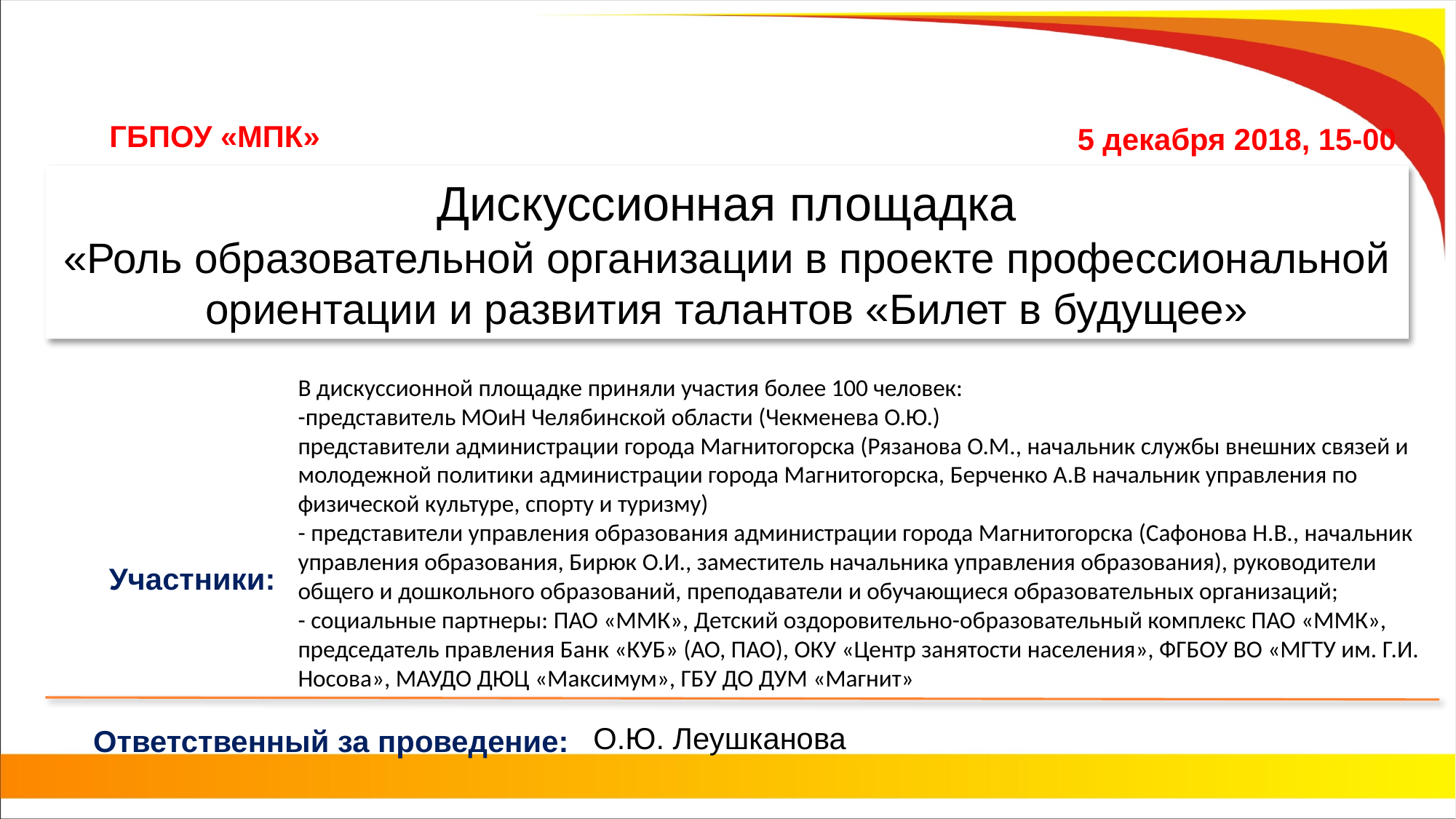

ГБПОУ «МПК»
5 декабря 2018, 15-00
# Дискуссионная площадка «Роль образовательной организации в проекте профессиональной ориентации и развития талантов «Билет в будущее»
В дискуссионной площадке приняли участия более 100 человек:
-представитель МОиН Челябинской области (Чекменева О.Ю.)
представители администрации города Магнитогорска (Рязанова О.М., начальник службы внешних связей и молодежной политики администрации города Магнитогорска, Берченко А.В начальник управления по физической культуре, спорту и туризму)
- представители управления образования администрации города Магнитогорска (Сафонова Н.В., начальник управления образования, Бирюк О.И., заместитель начальника управления образования), руководители общего и дошкольного образований, преподаватели и обучающиеся образовательных организаций;
- социальные партнеры: ПАО «ММК», Детский оздоровительно-образовательный комплекс ПАО «ММК», председатель правления Банк «КУБ» (АО, ПАО), ОКУ «Центр занятости населения», ФГБОУ ВО «МГТУ им. Г.И. Носова», МАУДО ДЮЦ «Максимум», ГБУ ДО ДУМ «Магнит»
Участники:
О.Ю. Леушканова
Ответственный за проведение: